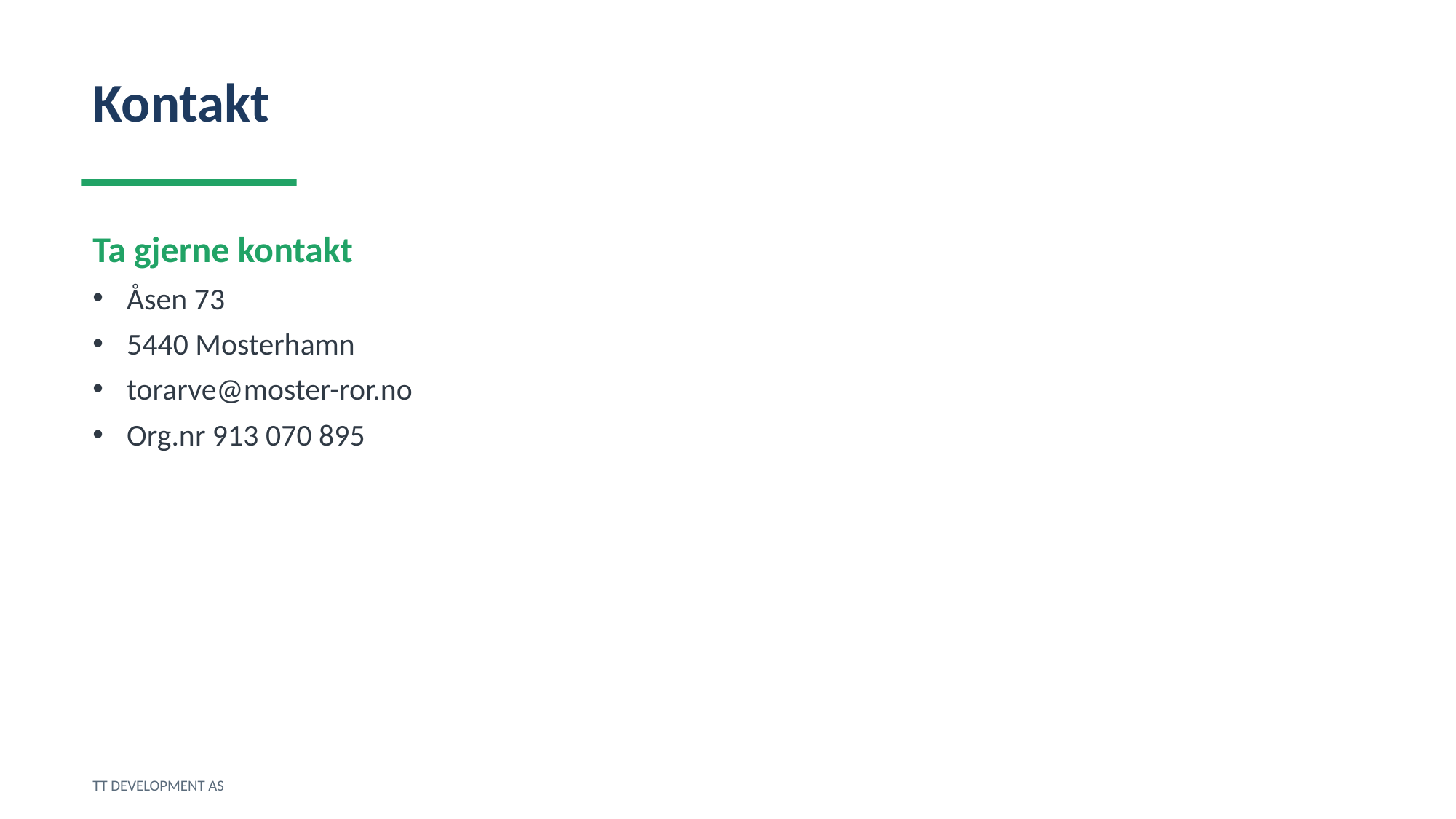

Kontakt

Ta gjerne kontakt
Åsen 73
5440 Mosterhamn
torarve@moster-ror.no
Org.nr 913 070 895
TT DEVELOPMENT AS